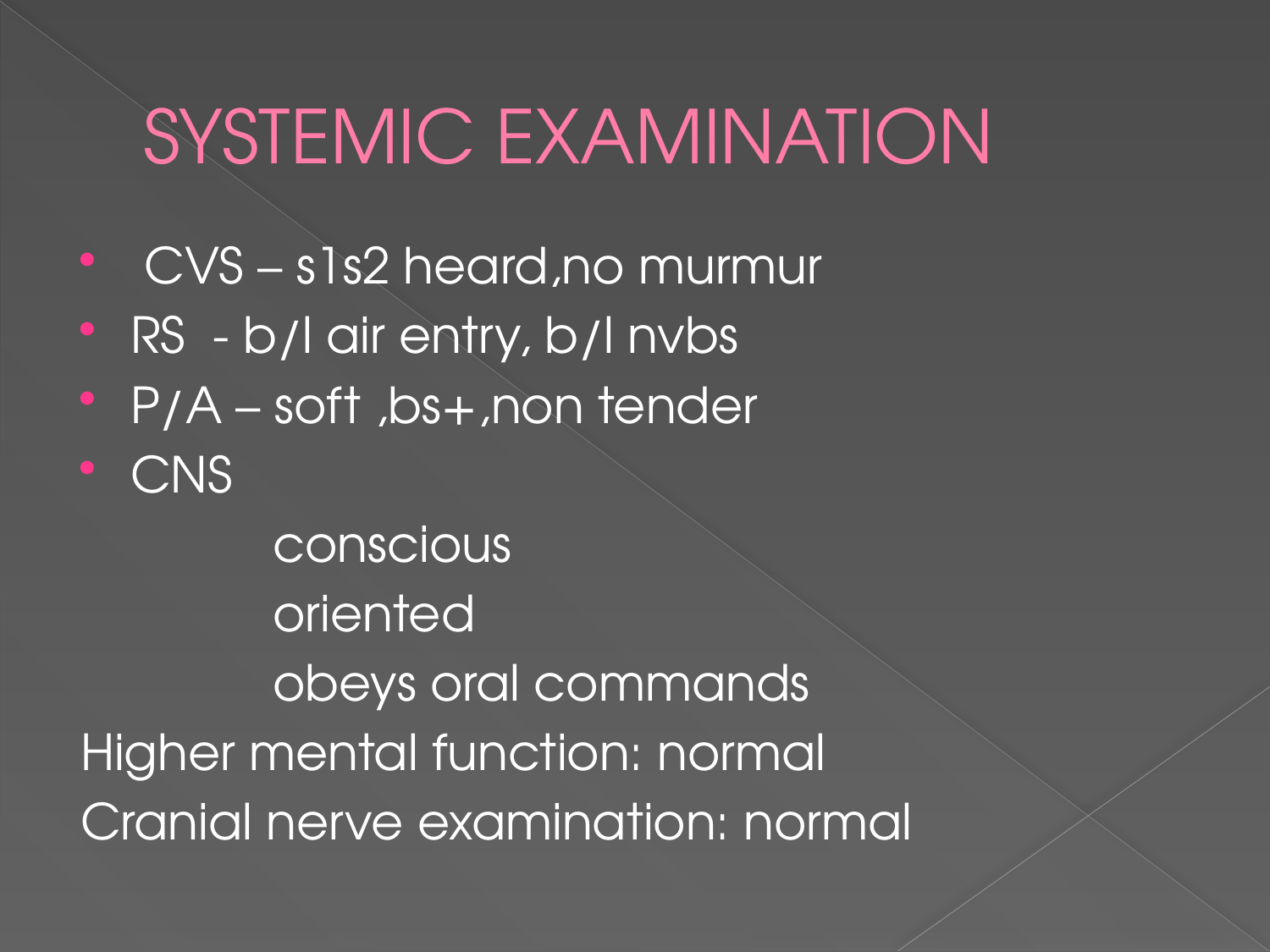

# SYSTEMIC EXAMINATION
 CVS – s1s2 heard,no murmur
RS  - b/l air entry, b/l nvbs
P/A – soft ,bs+,non tender
CNS
              conscious
              oriented
              obeys oral commands
Higher mental function: normal
Cranial nerve examination: normal